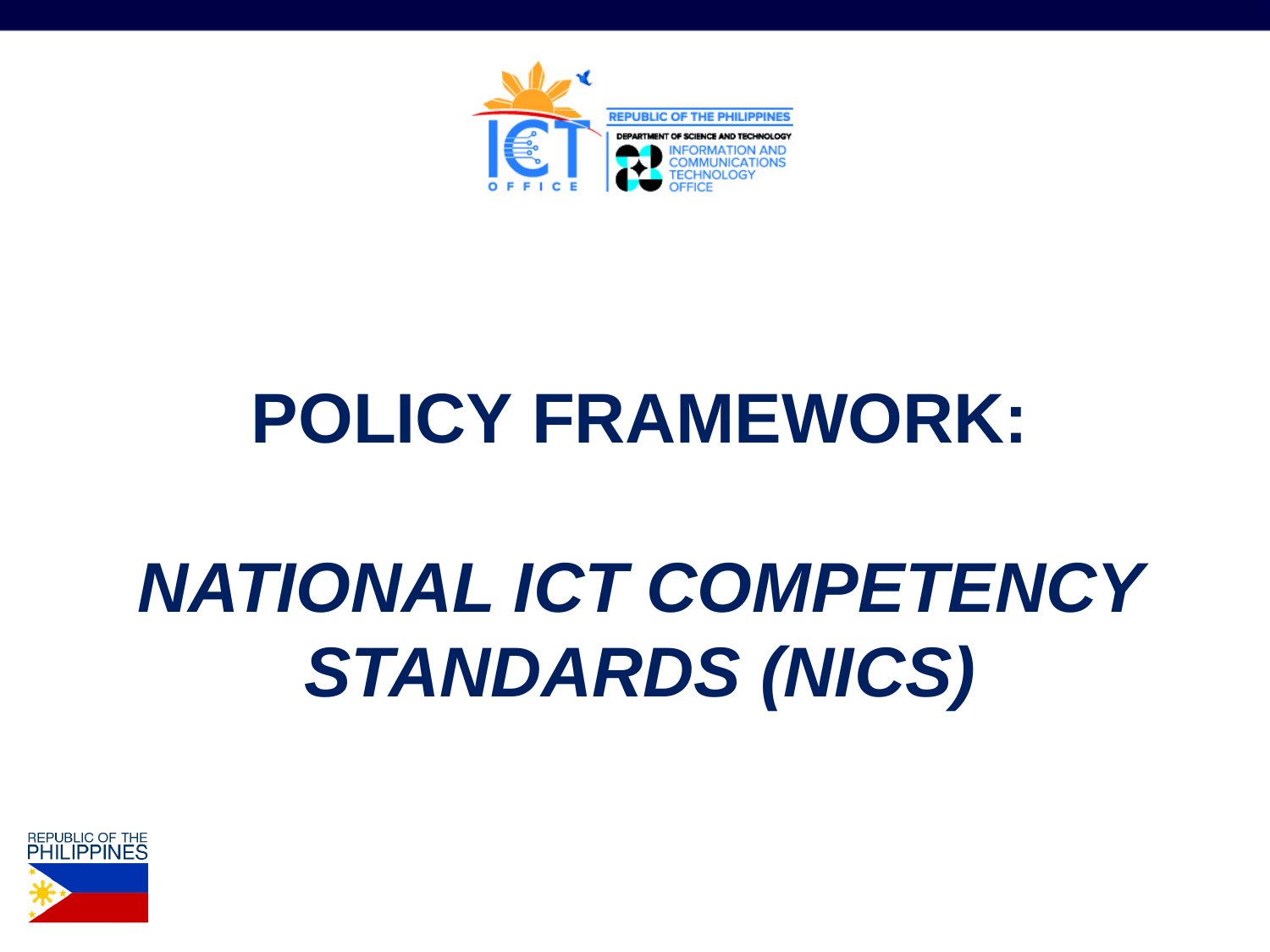

# Policy framework: national ict competency standards (NICS)